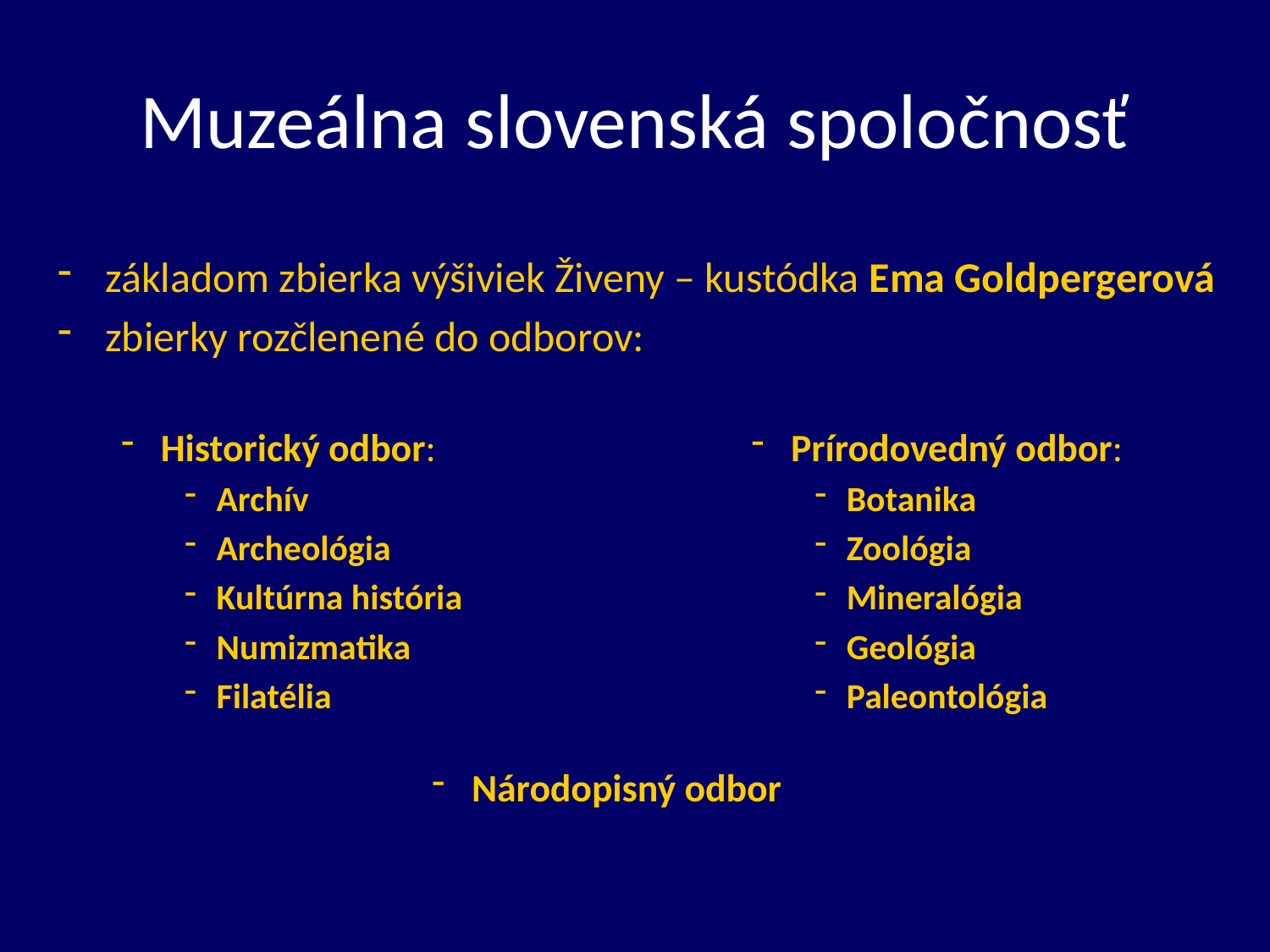

# Muzeálna slovenská spoločnosť
základom zbierka výšiviek Živeny – kustódka Ema Goldpergerová
zbierky rozčlenené do odborov:
Historický odbor:
Archív
Archeológia
Kultúrna história
Numizmatika
Filatélia
Prírodovedný odbor:
Botanika
Zoológia
Mineralógia
Geológia
Paleontológia
Národopisný odbor